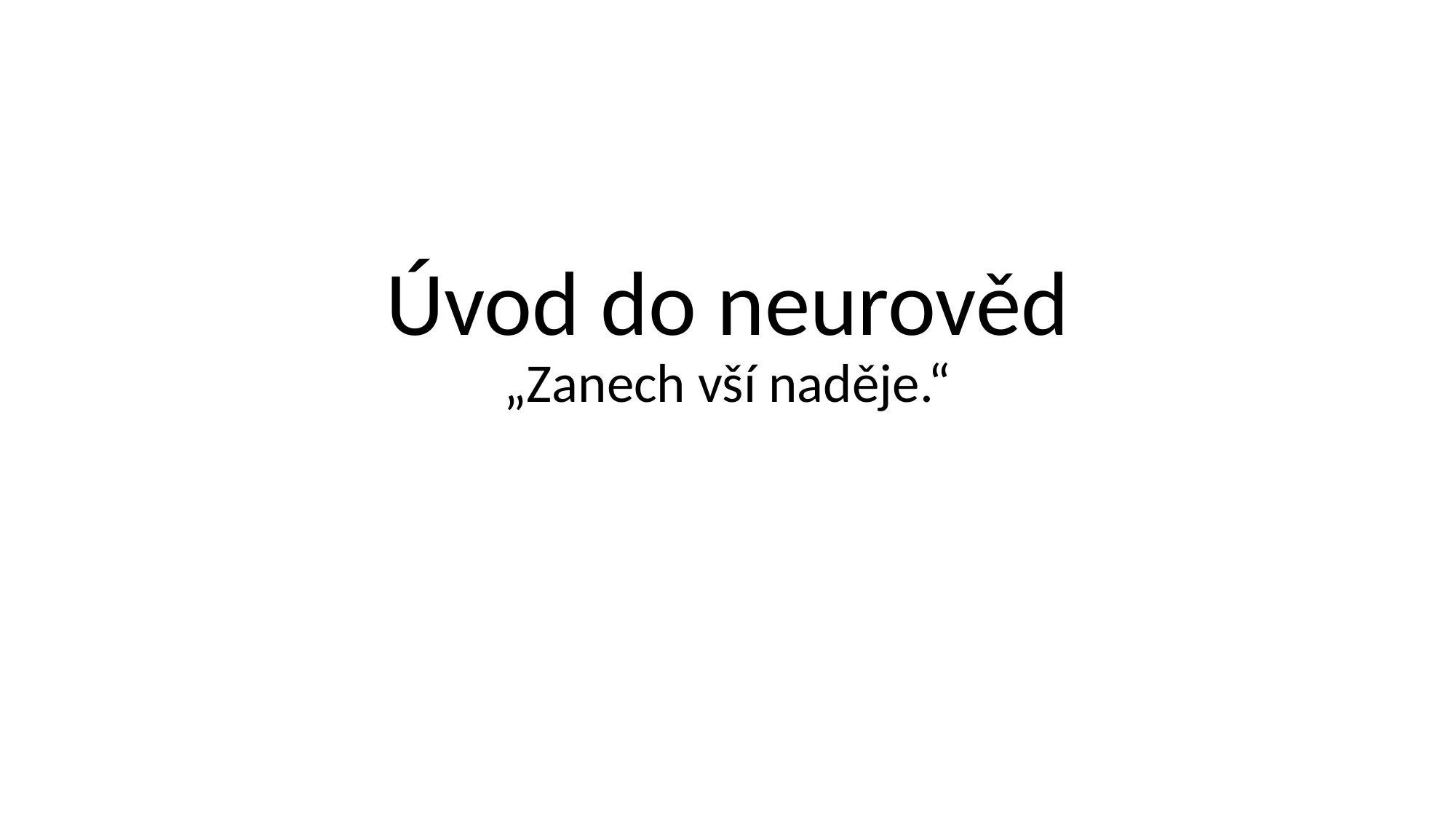

# Úvod do neurověd „Zanech vší naděje.“